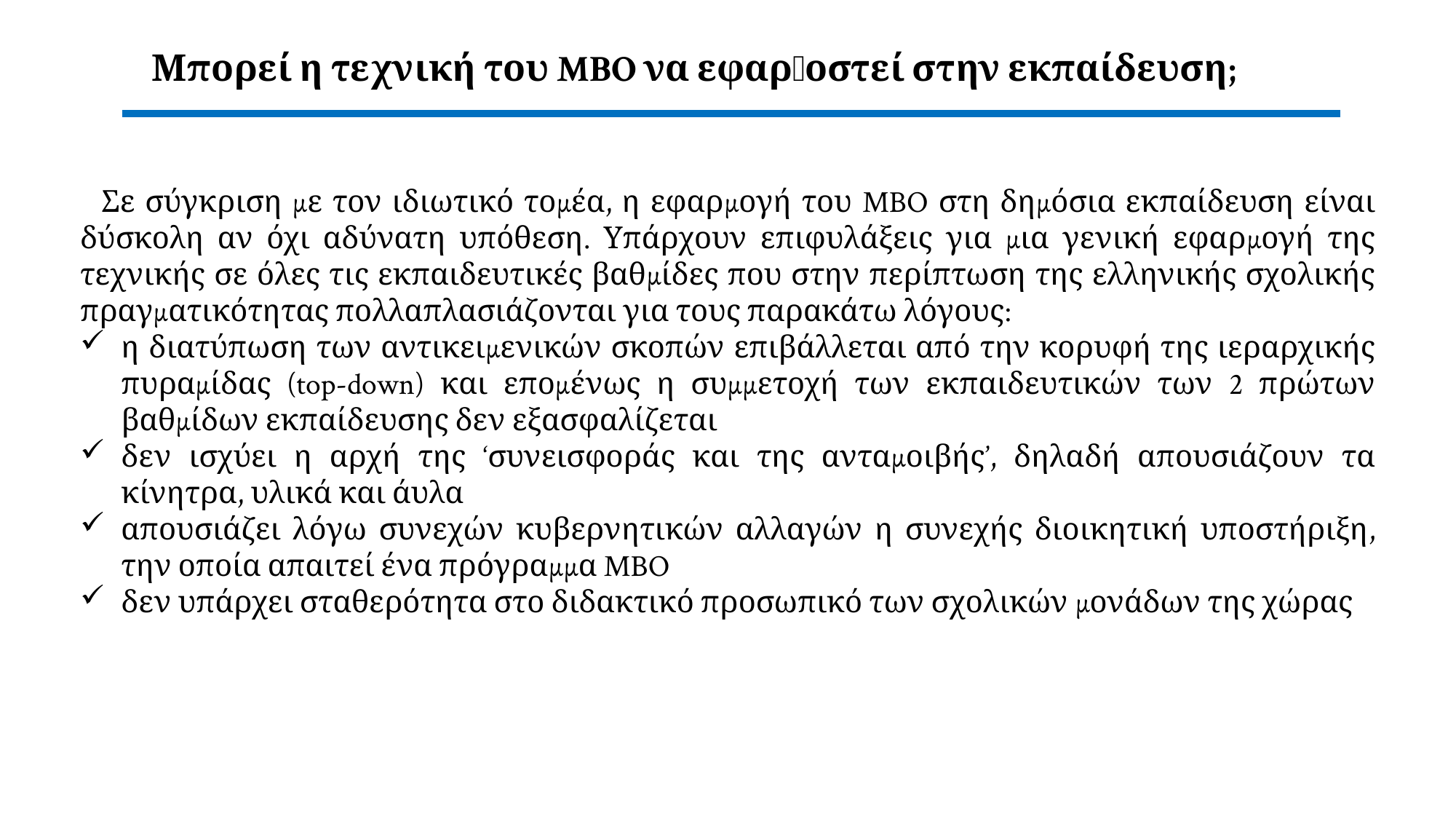

Μπορεί η τεχνική του MBO να εφαρμοστεί στην εκπαίδευση;

Σε σύγκριση με τον ιδιωτικό τομέα, η εφαρμογή του MBO στη δημόσια εκπαίδευση είναι δύσκολη αν όχι αδύνατη υπόθεση. Υπάρχουν επιφυλάξεις για μια γενική εφαρμογή της τεχνικής σε όλες τις εκπαιδευτικές βαθμίδες που στην περίπτωση της ελληνικής σχολικής πραγματικότητας πολλαπλασιάζονται για τους παρακάτω λόγους:
η διατύπωση των αντικειμενικών σκοπών επιβάλλεται από την κορυφή της ιεραρχικής πυραμίδας (top-down) και επομένως η συμμετοχή των εκπαιδευτικών των 2 πρώτων βαθμίδων εκπαίδευσης δεν εξασφαλίζεται
δεν ισχύει η αρχή της ‘συνεισφοράς και της ανταμοιβής’, δηλαδή απουσιάζουν τα κίνητρα, υλικά και άυλα
απουσιάζει λόγω συνεχών κυβερνητικών αλλαγών η συνεχής διοικητική υποστήριξη, την οποία απαιτεί ένα πρόγραμμα MBO
δεν υπάρχει σταθερότητα στο διδακτικό προσωπικό των σχολικών μονάδων της χώρας